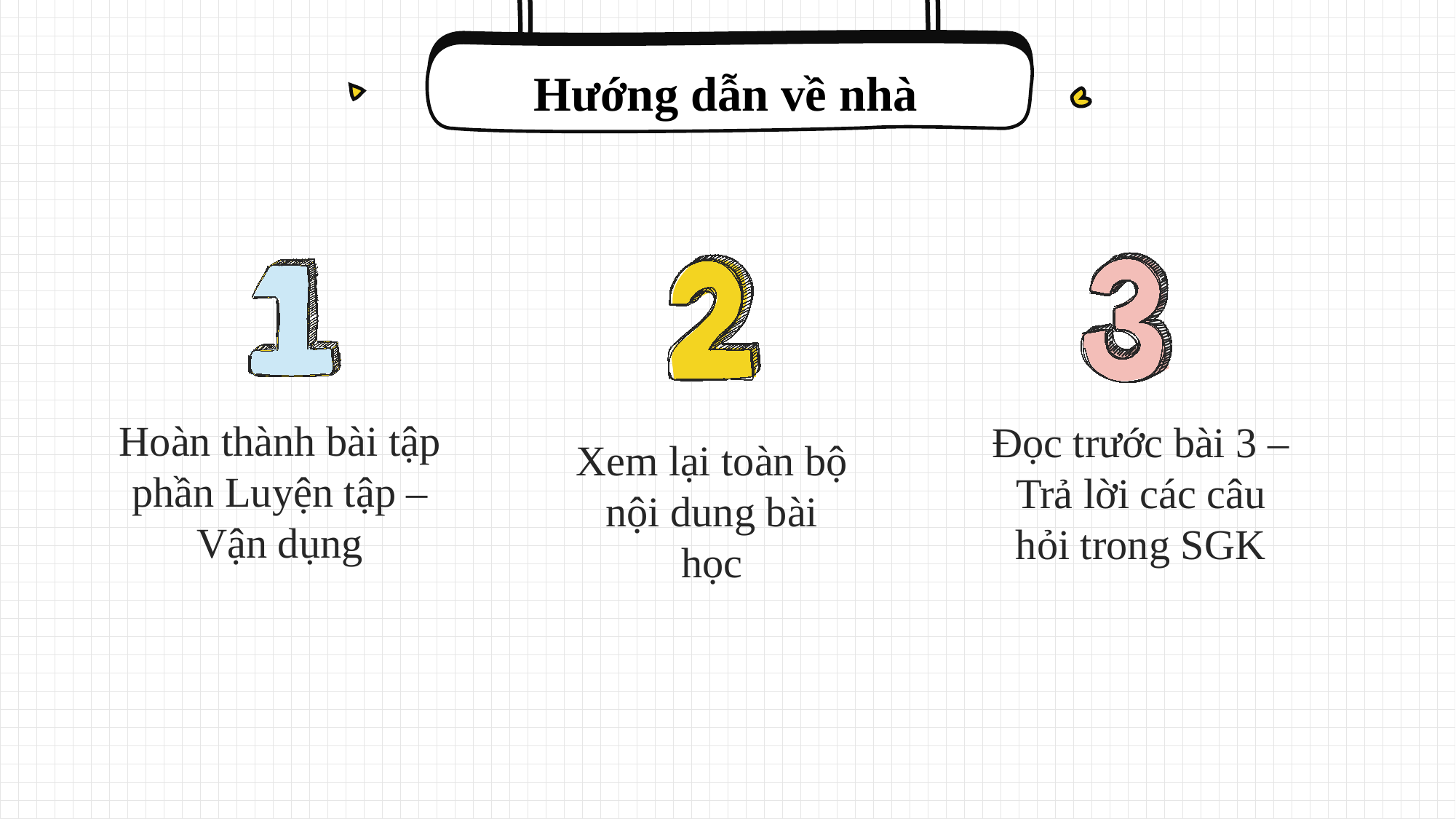

Hướng dẫn về nhà

Hoàn thành bài tập phần Luyện tập – Vận dụng
Đọc trước bài 3 – Trả lời các câu hỏi trong SGK
Xem lại toàn bộ nội dung bài học